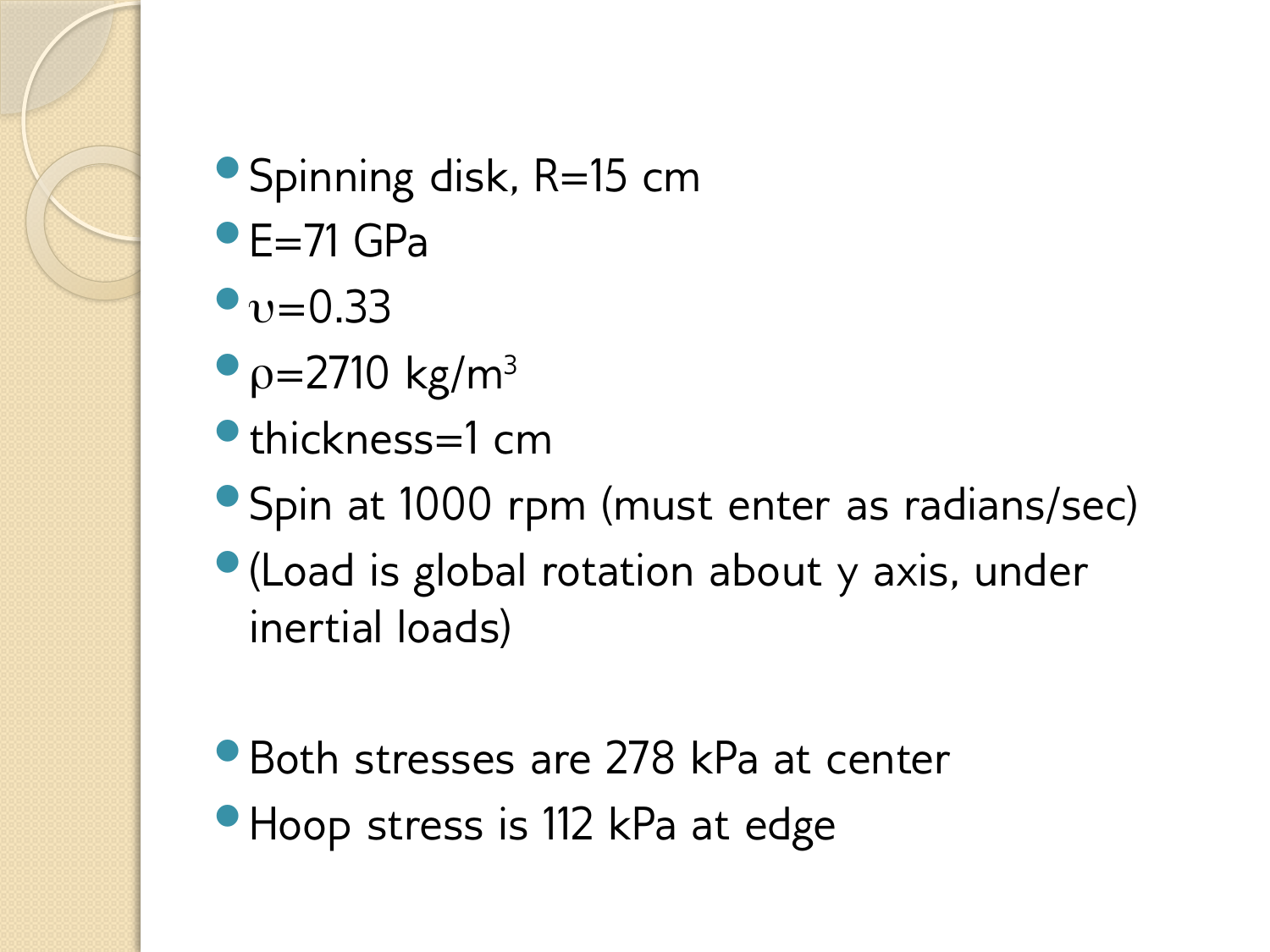

Spinning disk, R=15 cm
E=71 GPa
υ=0.33
ρ=2710 kg/m3
thickness=1 cm
Spin at 1000 rpm (must enter as radians/sec)
(Load is global rotation about y axis, under inertial loads)

Both stresses are 278 kPa at center
Hoop stress is 112 kPa at edge